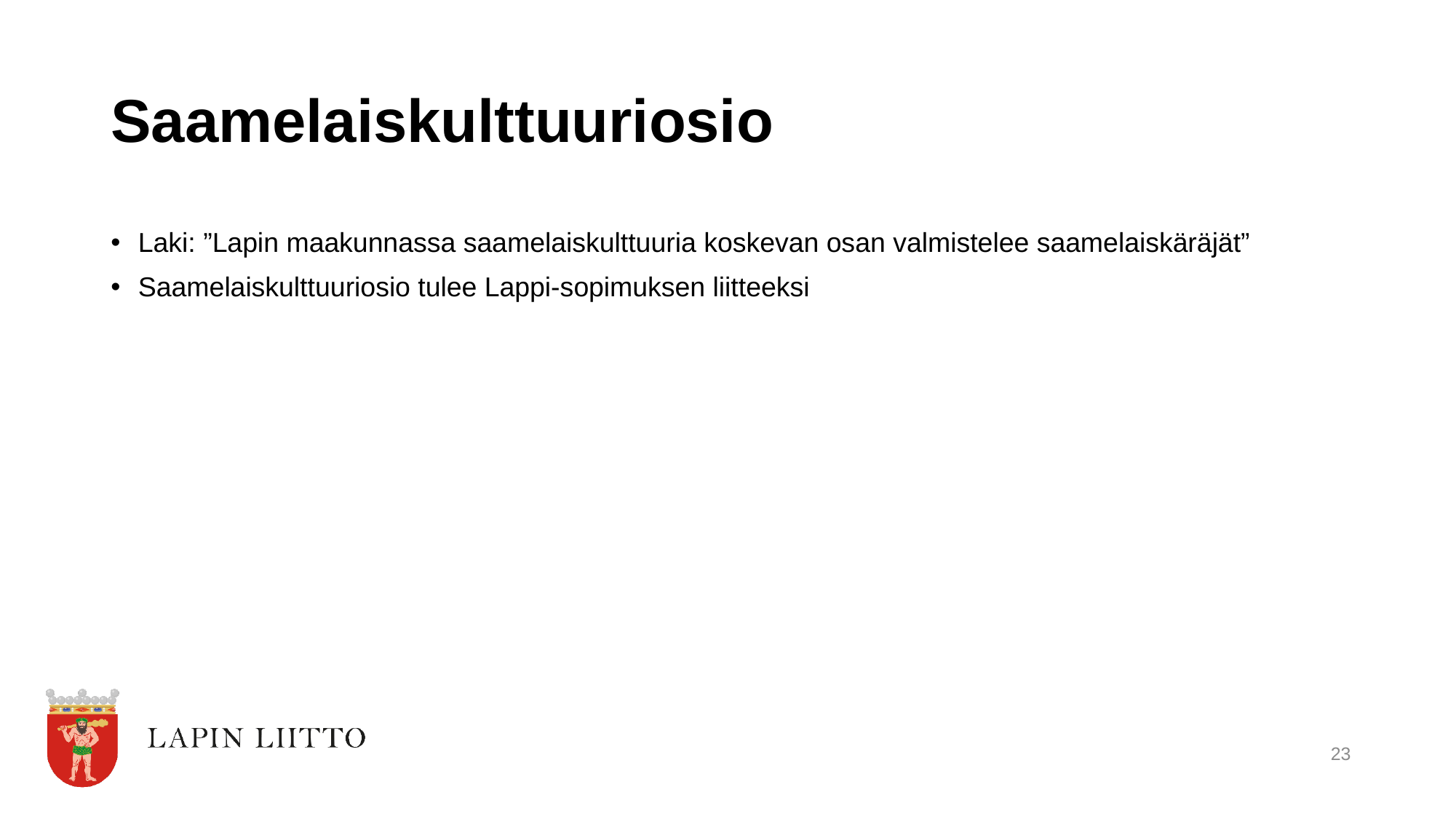

# Saamelaiskulttuuriosio
Laki: ”Lapin maakunnassa saamelaiskulttuuria koskevan osan valmistelee saamelaiskäräjät”
Saamelaiskulttuuriosio tulee Lappi-sopimuksen liitteeksi

23